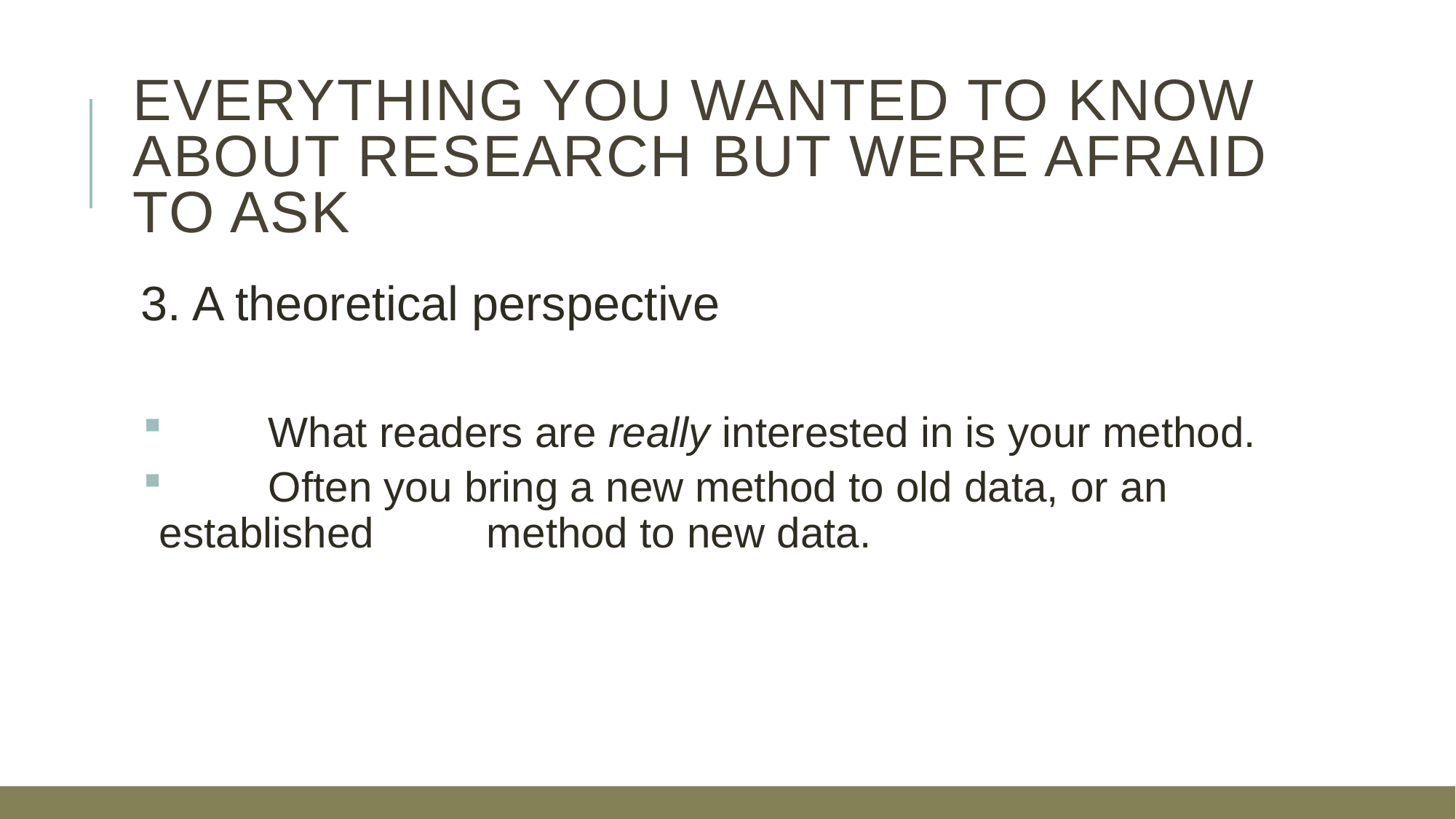

# Everything you wanted to know about research but were afraid to ask
3. A theoretical perspective

 	What readers are really interested in is your method.
 	Often you bring a new method to old data, or an established 	method to new data.